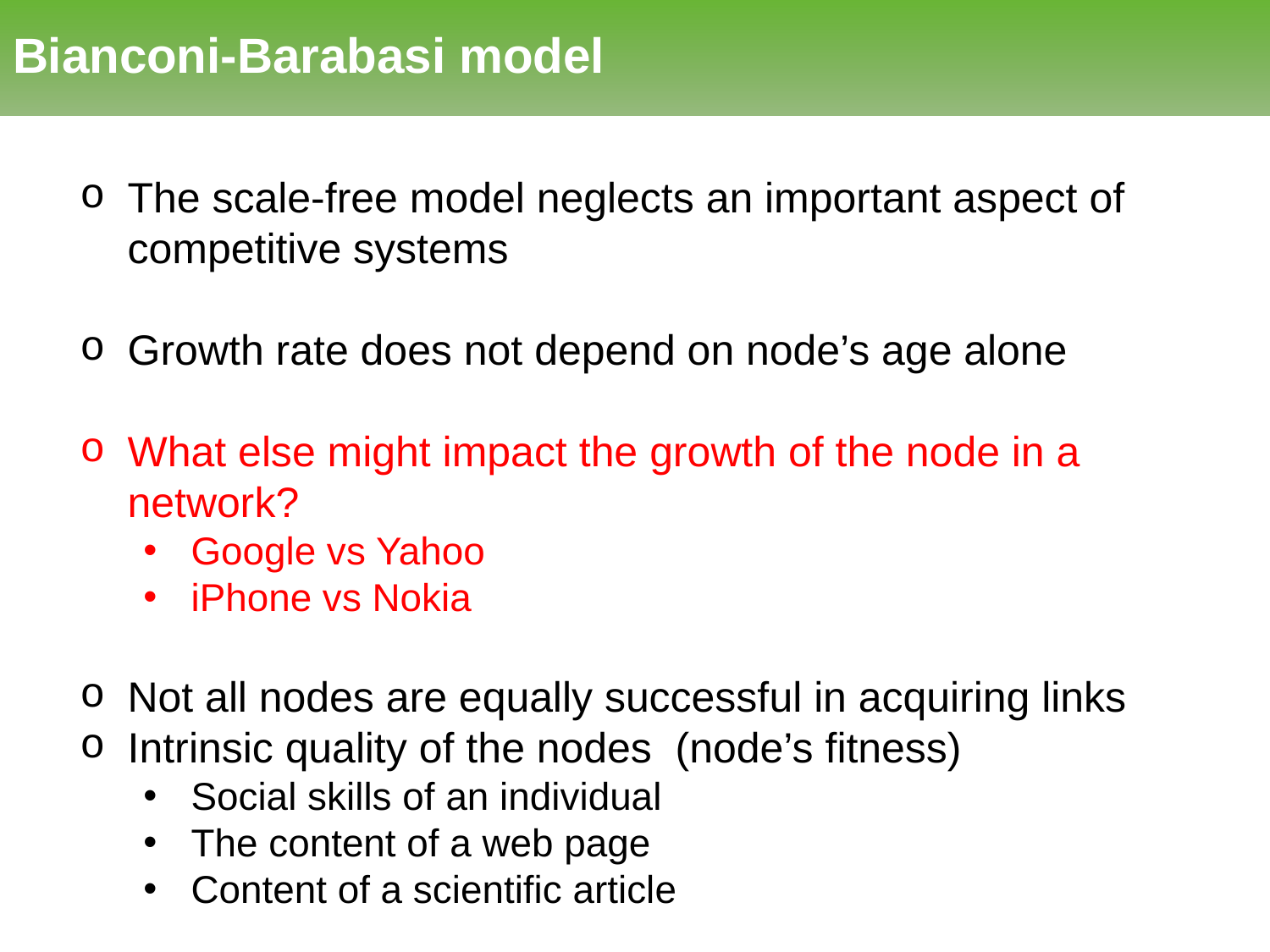

# Bianconi-Barabasi model
The scale-free model neglects an important aspect of competitive systems

Growth rate does not depend on node’s age alone

What else might impact the growth of the node in a network?
Google vs Yahoo
iPhone vs Nokia

Not all nodes are equally successful in acquiring links
Intrinsic quality of the nodes  (node’s fitness)
Social skills of an individual
The content of a web page
Content of a scientific article